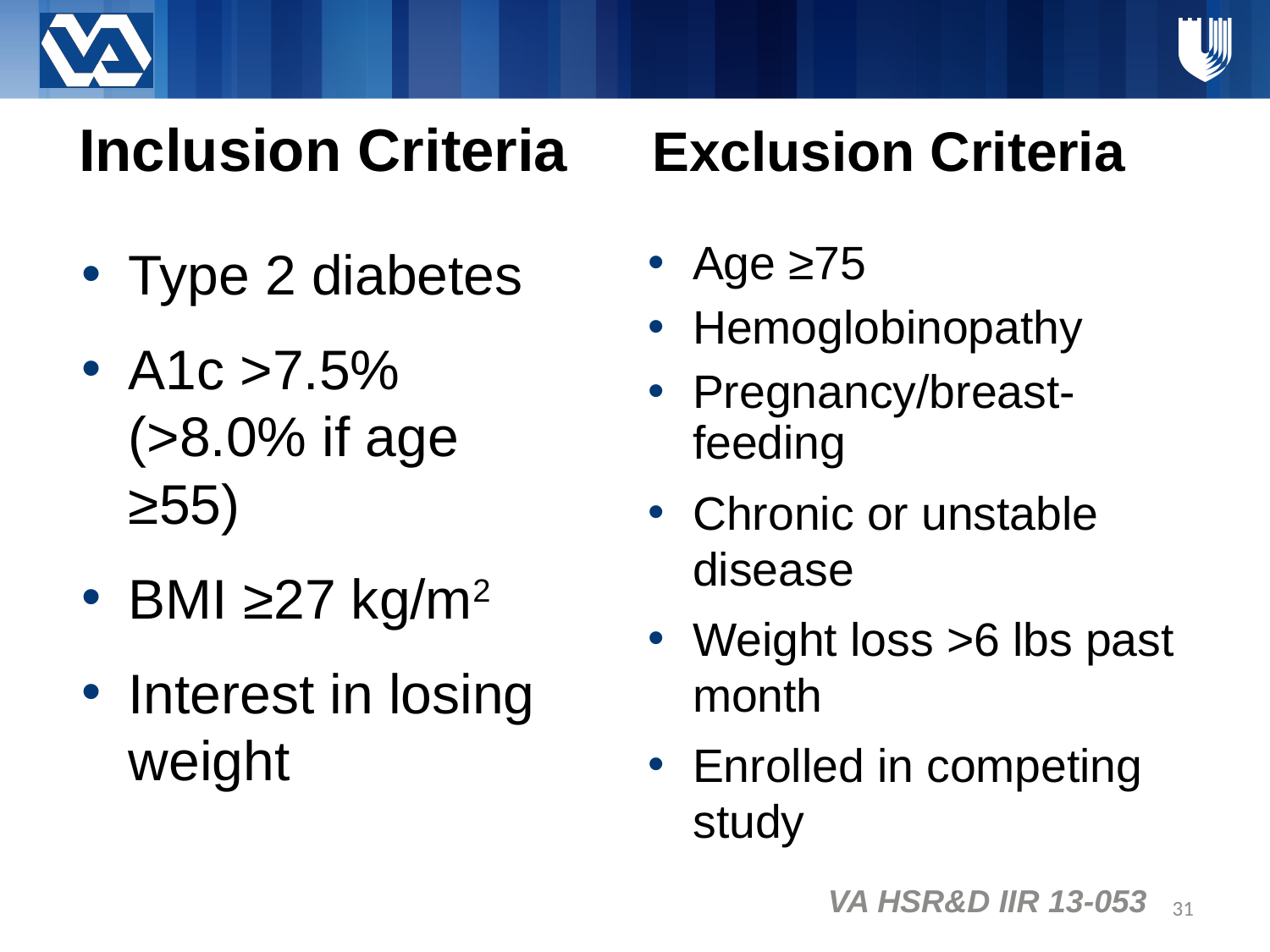

# Inclusion Criteria
Exclusion Criteria
Type 2 diabetes
A1c >7.5% (>8.0% if age ≥55)
BMI ≥27 kg/m2
Interest in losing weight
Age ≥75
Hemoglobinopathy
Pregnancy/breast-feeding
Chronic or unstable disease
Weight loss >6 lbs past month
Enrolled in competing study
VA HSR&D IIR 13-053
31